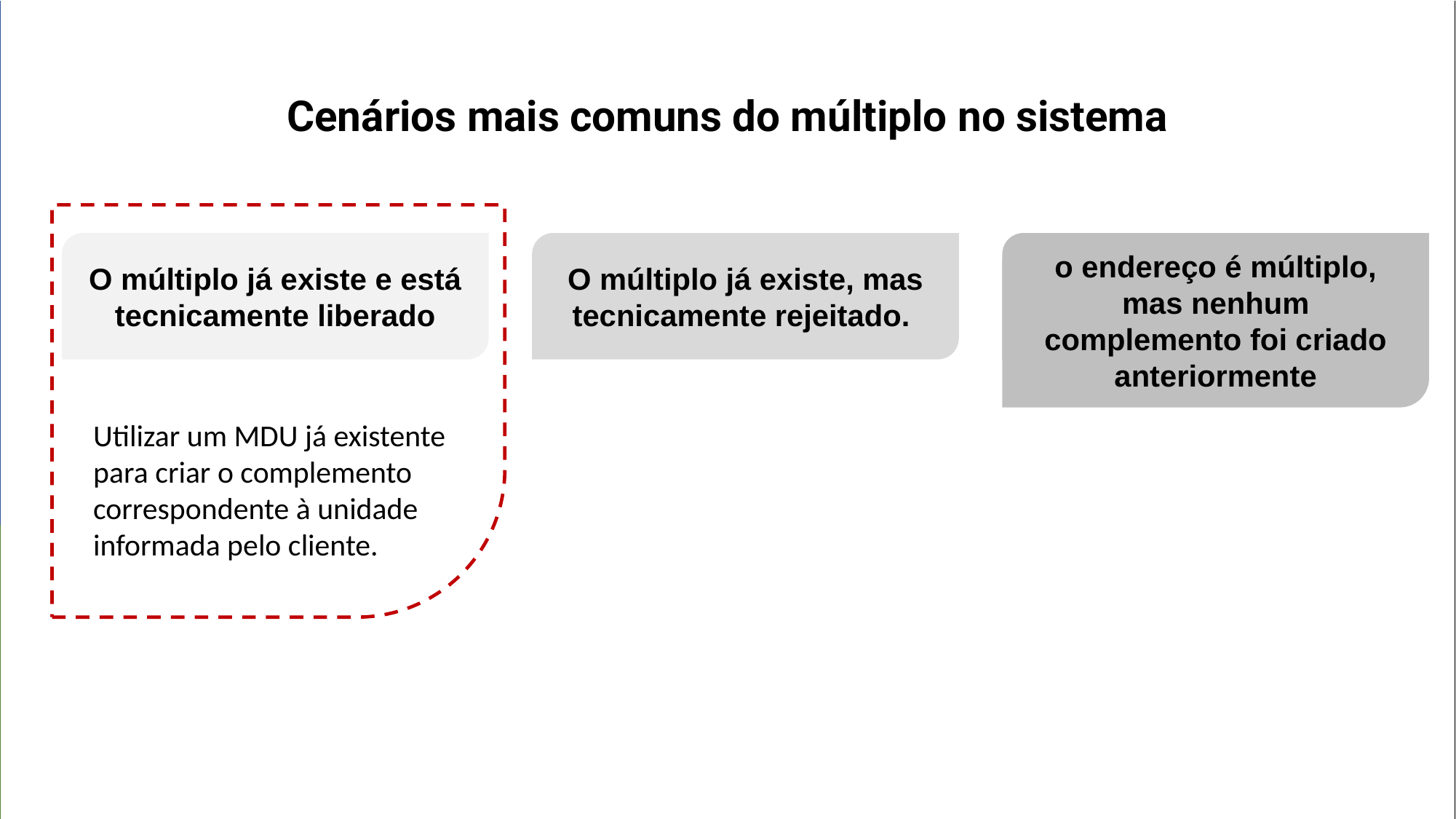

Cenários mais comuns do múltiplo no sistema

O múltiplo já existe, mas tecnicamente rejeitado.

Tem múltiplo sem bloco
o endereço é múltiplo, mas nenhum complemento foi criado anteriormente
O múltiplo já existe e está tecnicamente liberado
Utilizar um MDU já existente para criar o complemento correspondente à unidade informada pelo cliente.